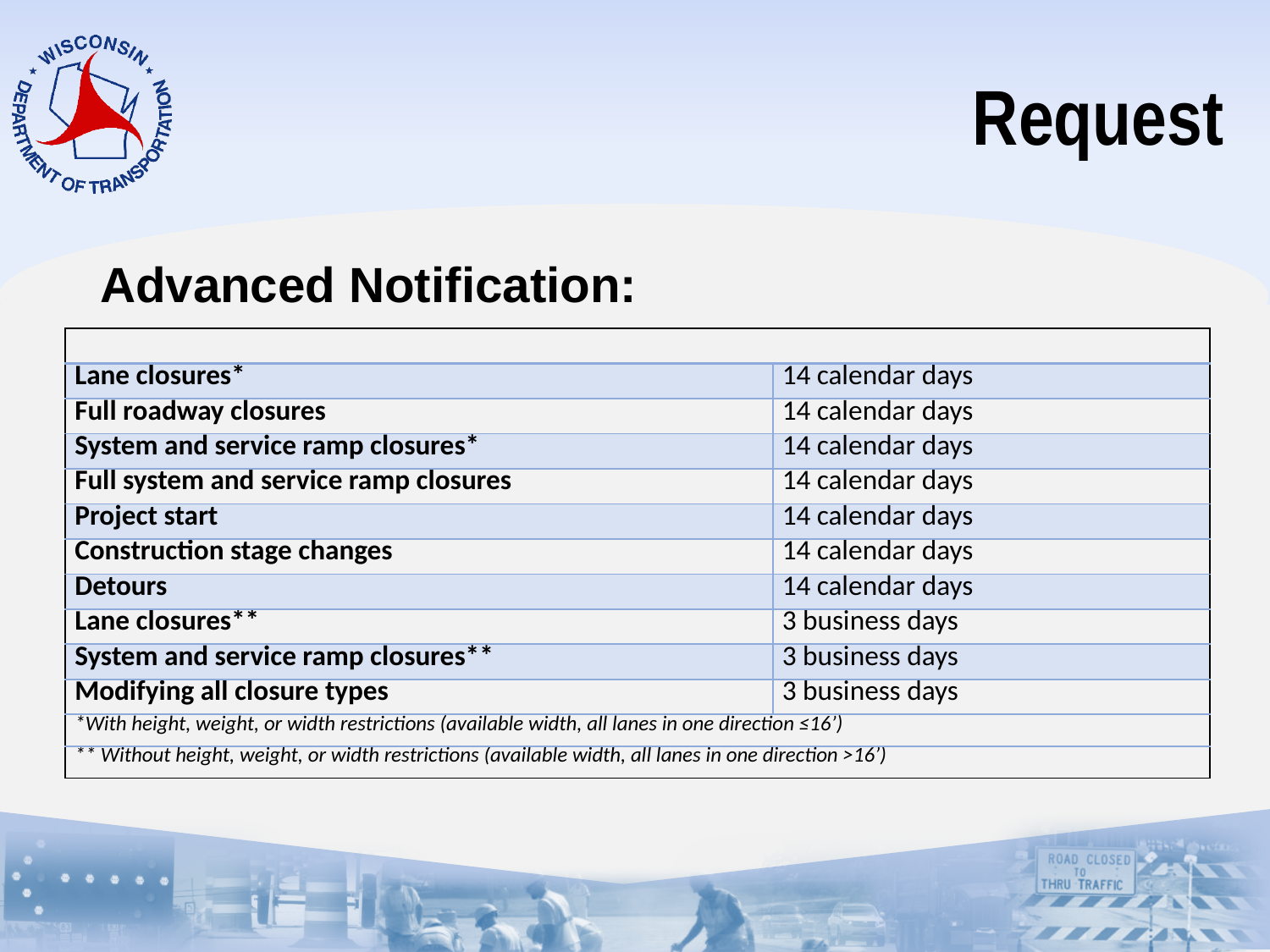

# Request
Advanced Notification:
|  |  |
| --- | --- |
| Lane closures\* | 14 calendar days |
| Full roadway closures | 14 calendar days |
| System and service ramp closures\* | 14 calendar days |
| Full system and service ramp closures | 14 calendar days |
| Project start | 14 calendar days |
| Construction stage changes | 14 calendar days |
| Detours | 14 calendar days |
| Lane closures\*\* | 3 business days |
| System and service ramp closures\*\* | 3 business days |
| Modifying all closure types | 3 business days |
| \*With height, weight, or width restrictions (available width, all lanes in one direction ≤16’) |  |
| \*\* Without height, weight, or width restrictions (available width, all lanes in one direction >16’) |  |